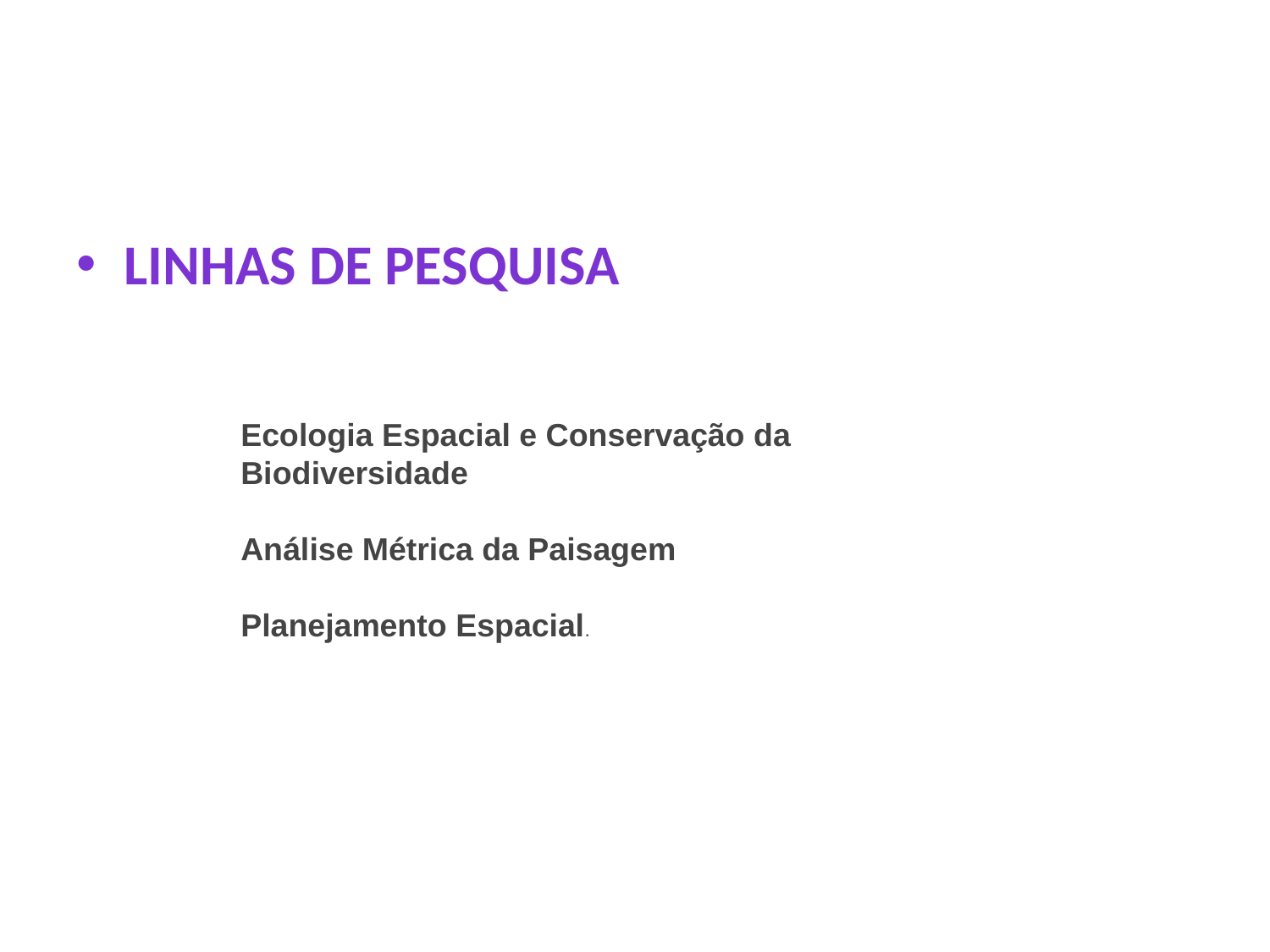

#
LINHAS DE PESQUISA
Ecologia Espacial e Conservação da Biodiversidade
Análise Métrica da Paisagem
Planejamento Espacial.